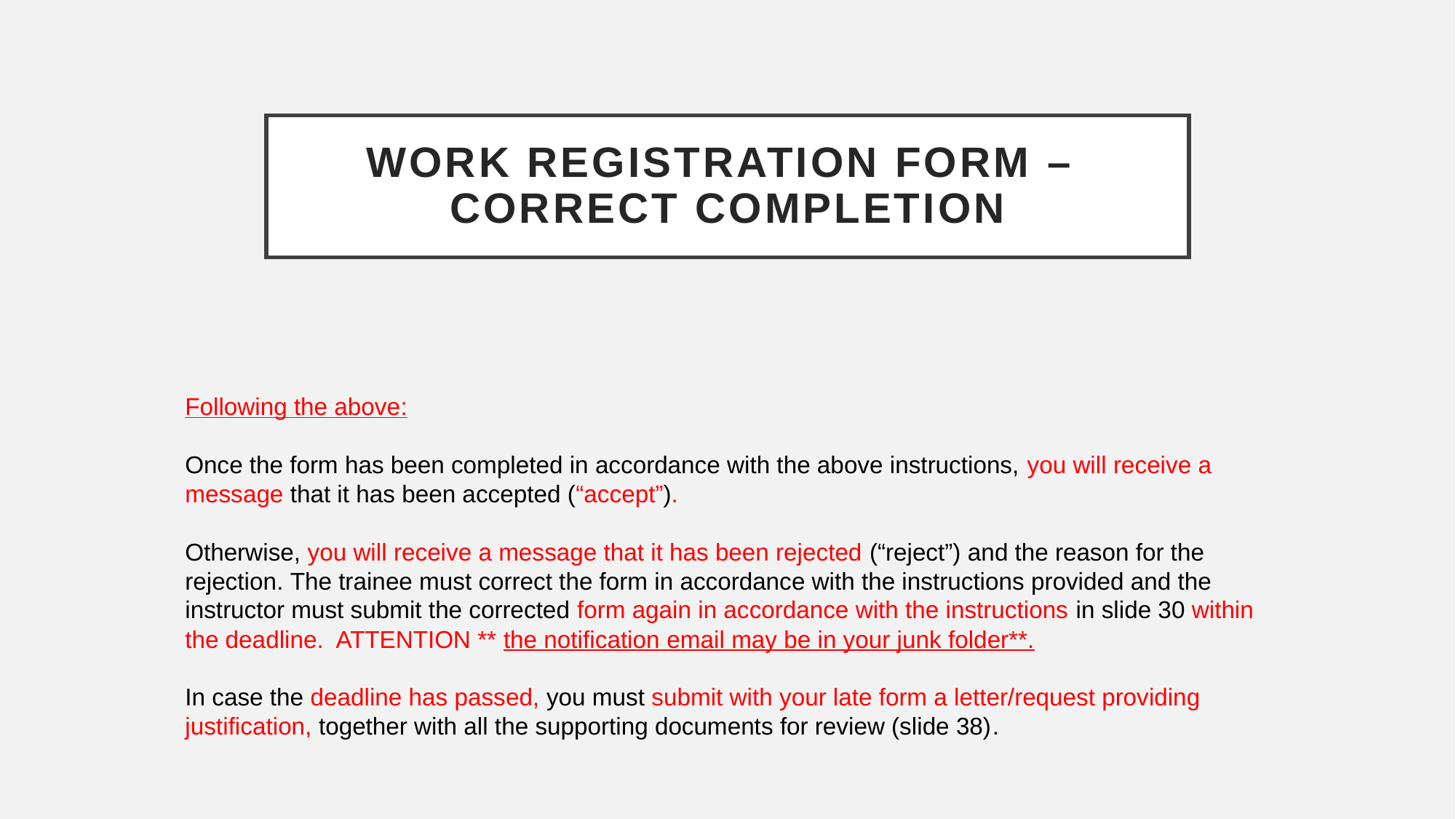

# WORK REGISTRATION FORM – CORRECT COMPLETION
Following the above:

Once the form has been completed in accordance with the above instructions, you will receive a message that it has been accepted (“accept”).

Otherwise, you will receive a message that it has been rejected (“reject”) and the reason for the rejection. The trainee must correct the form in accordance with the instructions provided and the instructor must submit the corrected form again in accordance with the instructions in slide 30 within the deadline.  ATTENTION ** the notification email may be in your junk folder**.

In case the deadline has passed, you must submit with your late form a letter/request providing justification, together with all the supporting documents for review (slide 38).